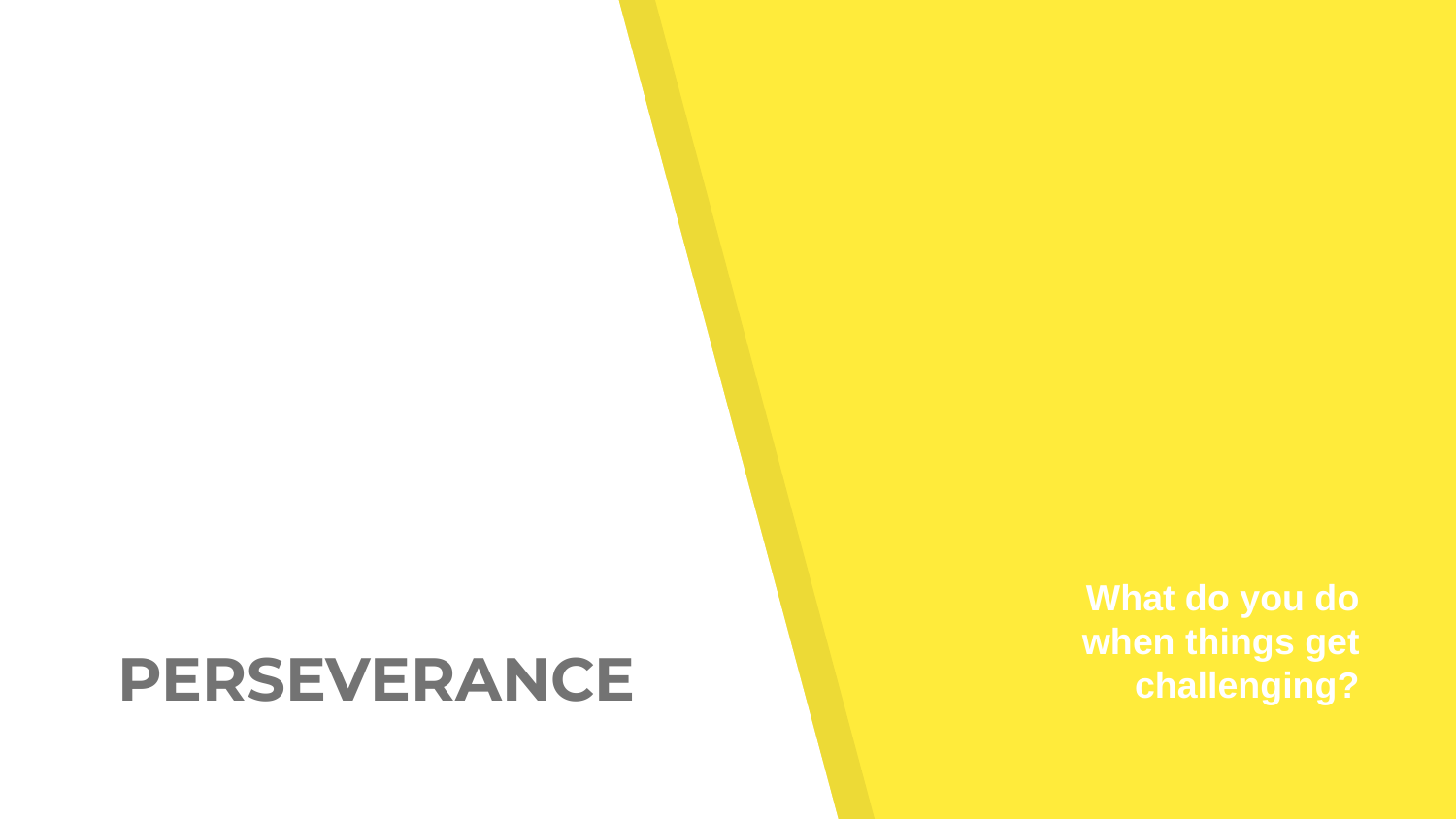

# PERSEVERANCE
What do you do when things get challenging?